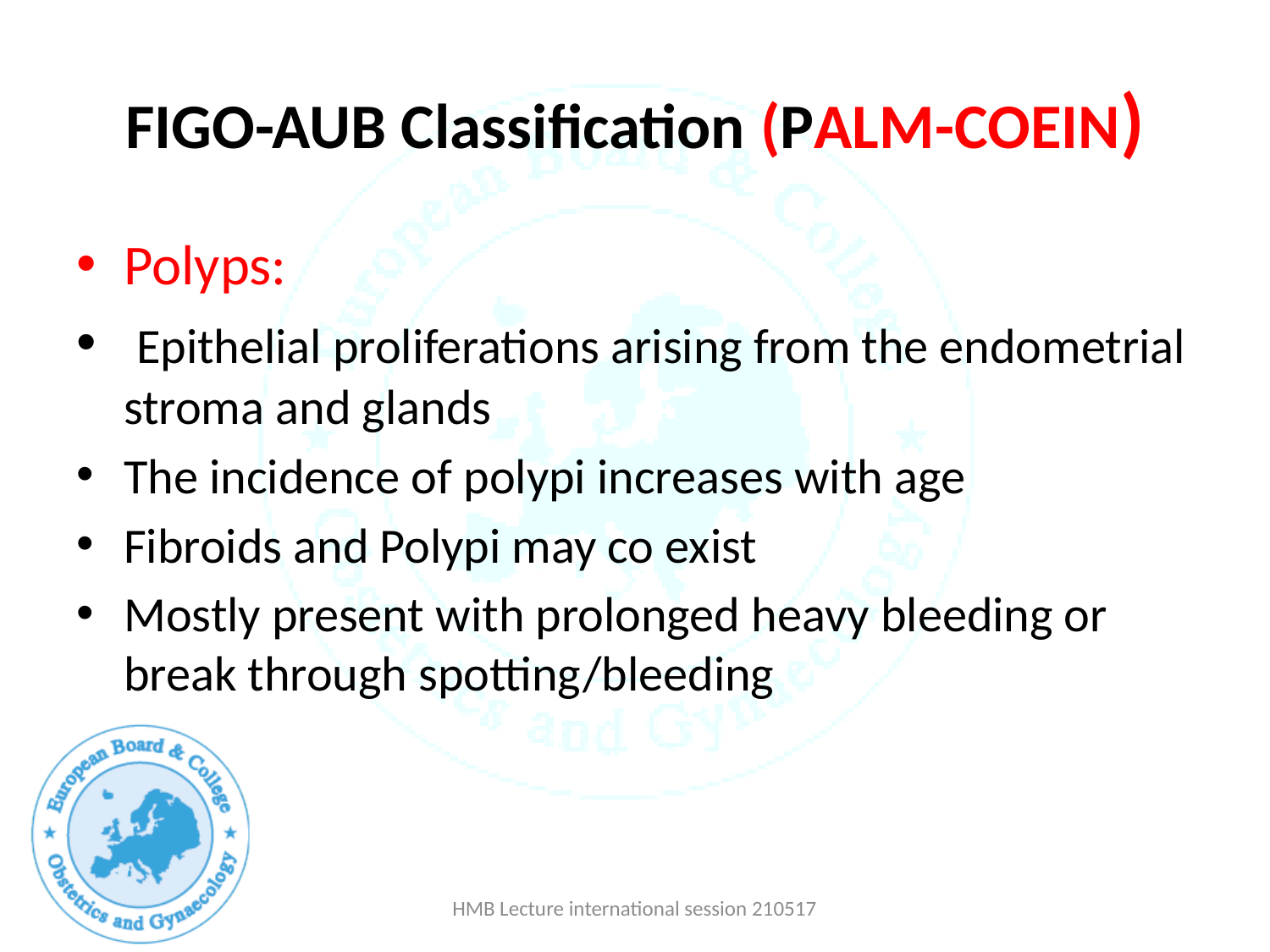

# FIGO-AUB Classification (PALM-COEIN)
Polyps:
 Epithelial proliferations arising from the endometrial stroma and glands
The incidence of polypi increases with age
Fibroids and Polypi may co exist
Mostly present with prolonged heavy bleeding or break through spotting/bleeding
HMB Lecture international session 210517